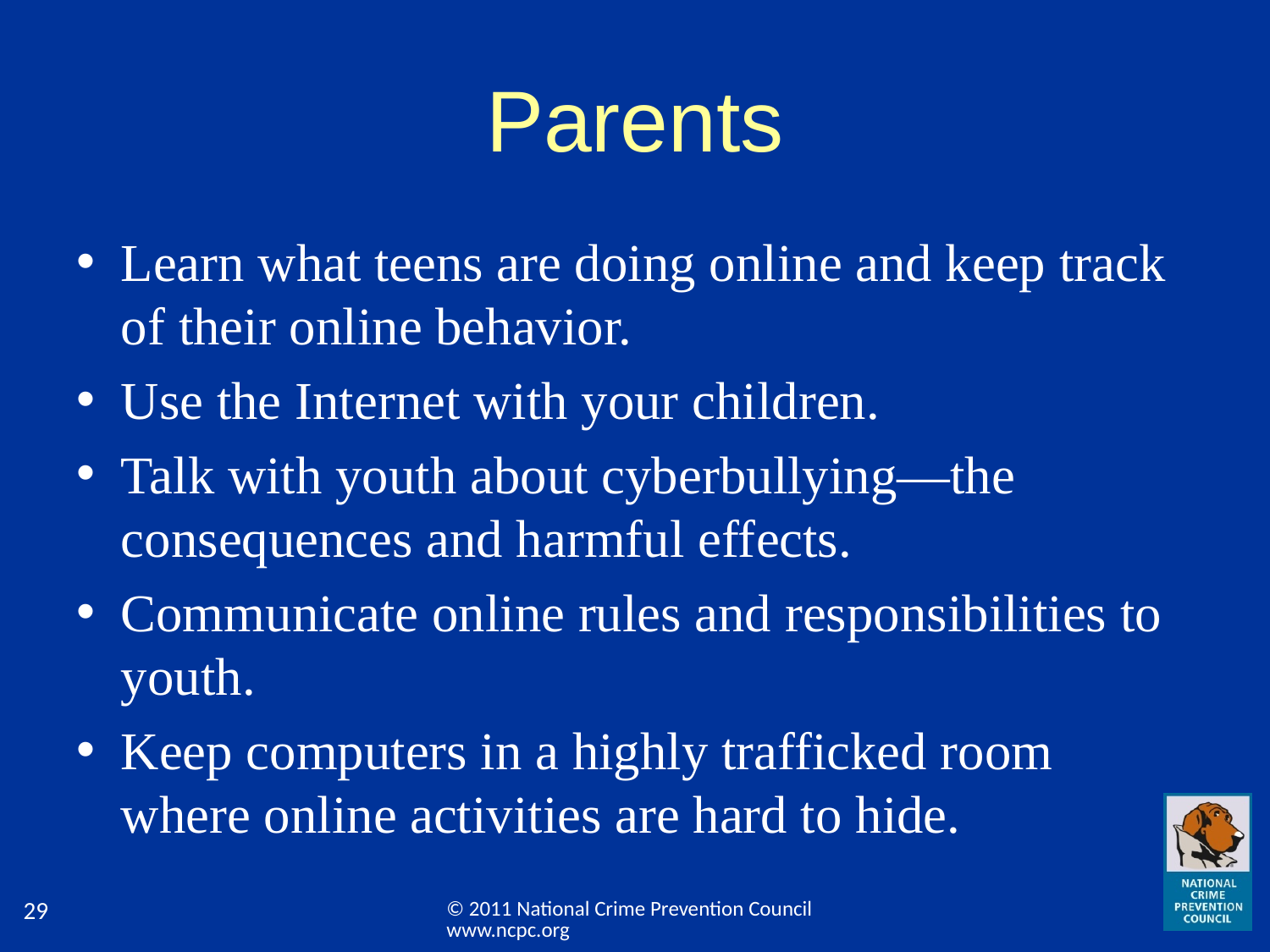

# Parents
Learn what teens are doing online and keep track of their online behavior.
Use the Internet with your children.
Talk with youth about cyberbullying—the consequences and harmful effects.
Communicate online rules and responsibilities to youth.
Keep computers in a highly trafficked room where online activities are hard to hide.

© 2011 National Crime Prevention Council www.ncpc.org